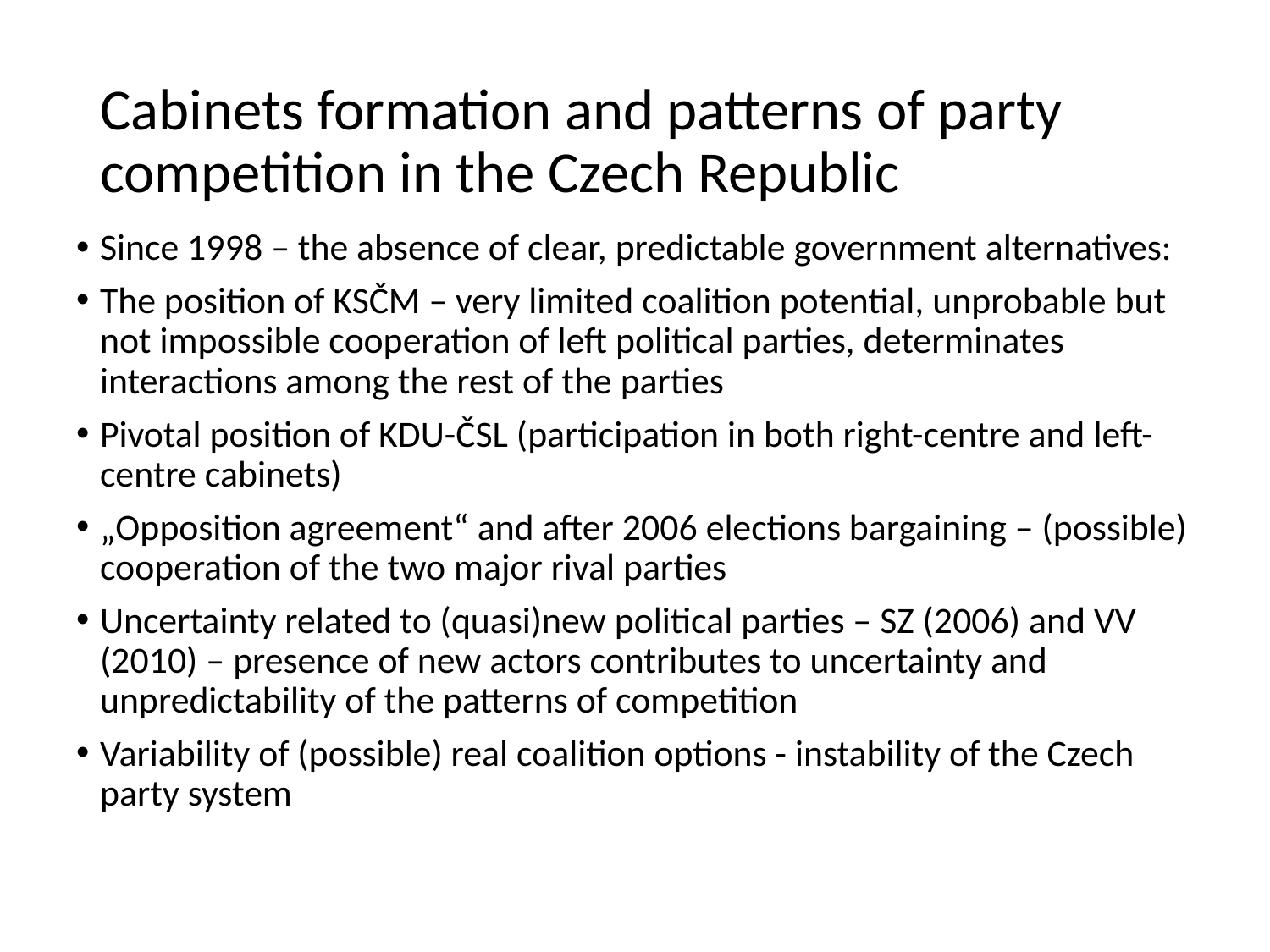

# Cabinets formation and patterns of party competition in the Czech Republic
Since 1998 – the absence of clear, predictable government alternatives:
The position of KSČM – very limited coalition potential, unprobable but not impossible cooperation of left political parties, determinates interactions among the rest of the parties
Pivotal position of KDU-ČSL (participation in both right-centre and left-centre cabinets)
„Opposition agreement“ and after 2006 elections bargaining – (possible) cooperation of the two major rival parties
Uncertainty related to (quasi)new political parties – SZ (2006) and VV (2010) – presence of new actors contributes to uncertainty and unpredictability of the patterns of competition
Variability of (possible) real coalition options - instability of the Czech party system